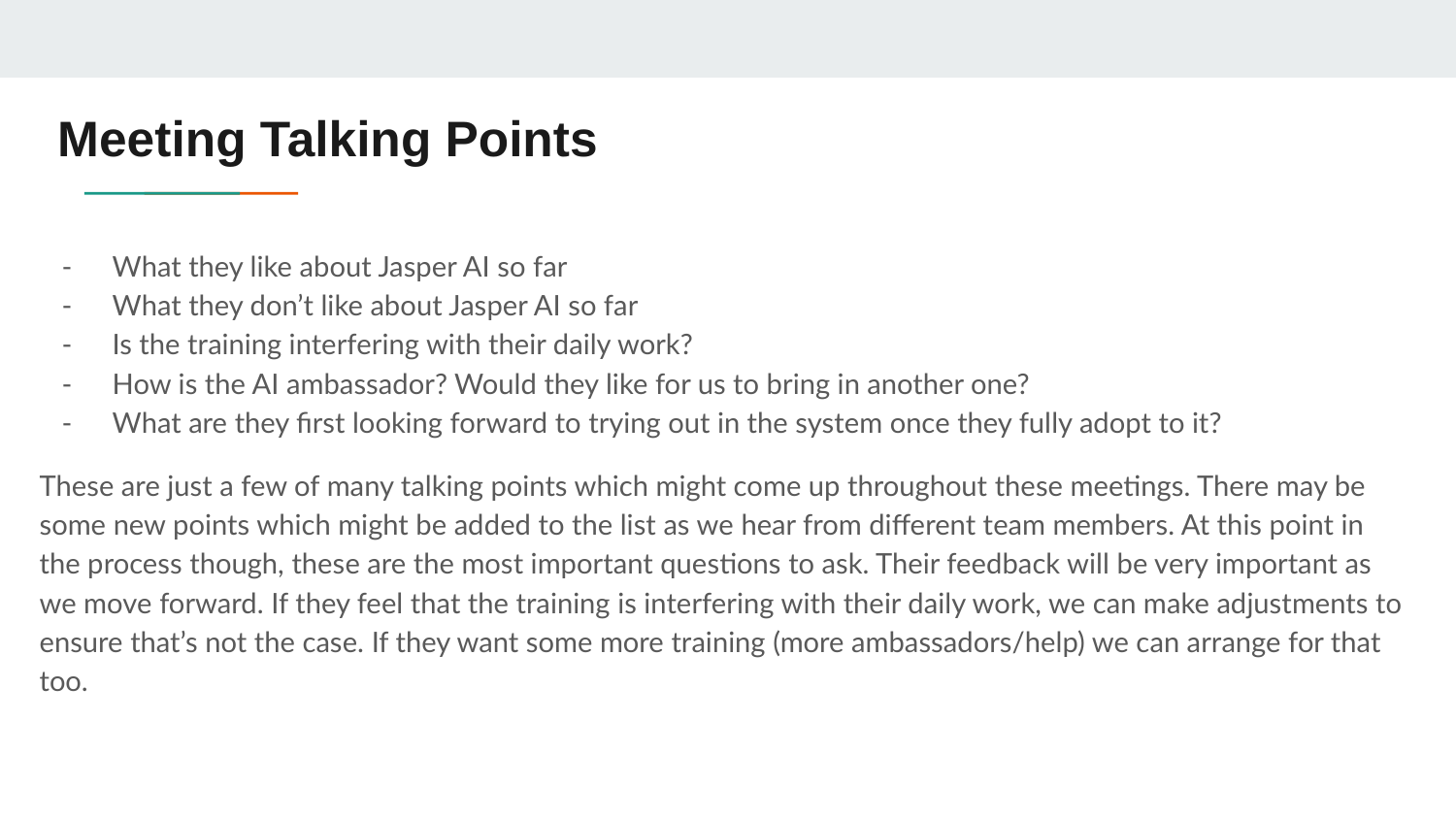

# Meeting Talking Points
What they like about Jasper AI so far
What they don’t like about Jasper AI so far
Is the training interfering with their daily work?
How is the AI ambassador? Would they like for us to bring in another one?
What are they first looking forward to trying out in the system once they fully adopt to it?
These are just a few of many talking points which might come up throughout these meetings. There may be some new points which might be added to the list as we hear from different team members. At this point in the process though, these are the most important questions to ask. Their feedback will be very important as we move forward. If they feel that the training is interfering with their daily work, we can make adjustments to ensure that’s not the case. If they want some more training (more ambassadors/help) we can arrange for that too.